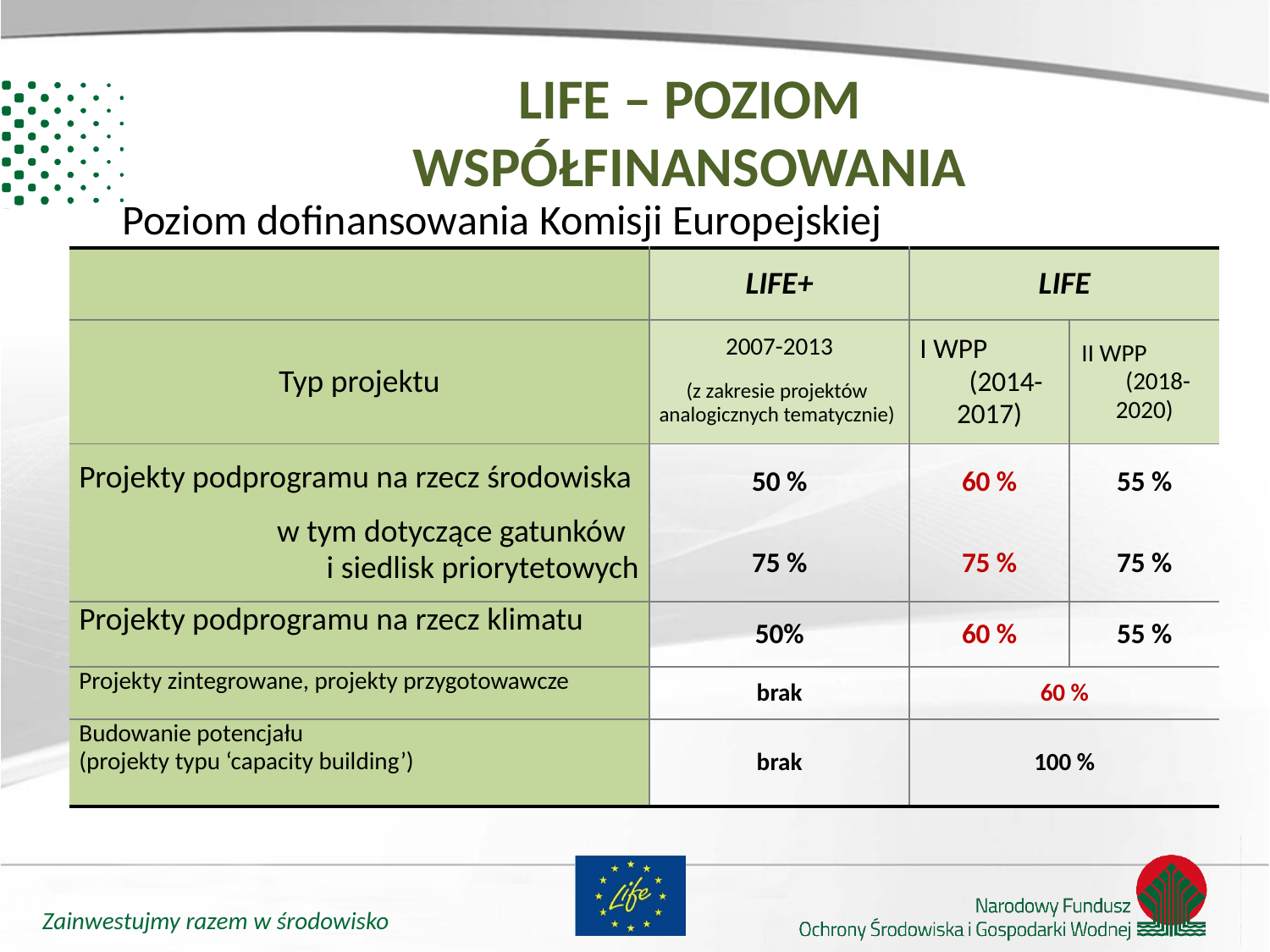

LIFE – poziom współfinansowania
Poziom dofinansowania Komisji Europejskiej
|  | LIFE+ | LIFE |  |
| --- | --- | --- | --- |
| Typ projektu | 2007-2013 (z zakresie projektów analogicznych tematycznie) | I WPP (2014-2017) | II WPP (2018-2020) |
| Projekty podprogramu na rzecz środowiska w tym dotyczące gatunków i siedlisk priorytetowych | 50 % 75 % | 60 % 75 % | 55 % 75 % |
| Projekty podprogramu na rzecz klimatu | 50% | 60 % | 55 % |
| Projekty zintegrowane, projekty przygotowawcze | brak | 60 % |  |
| Budowanie potencjału (projekty typu ‘capacity building’) | brak | 100 % |  |